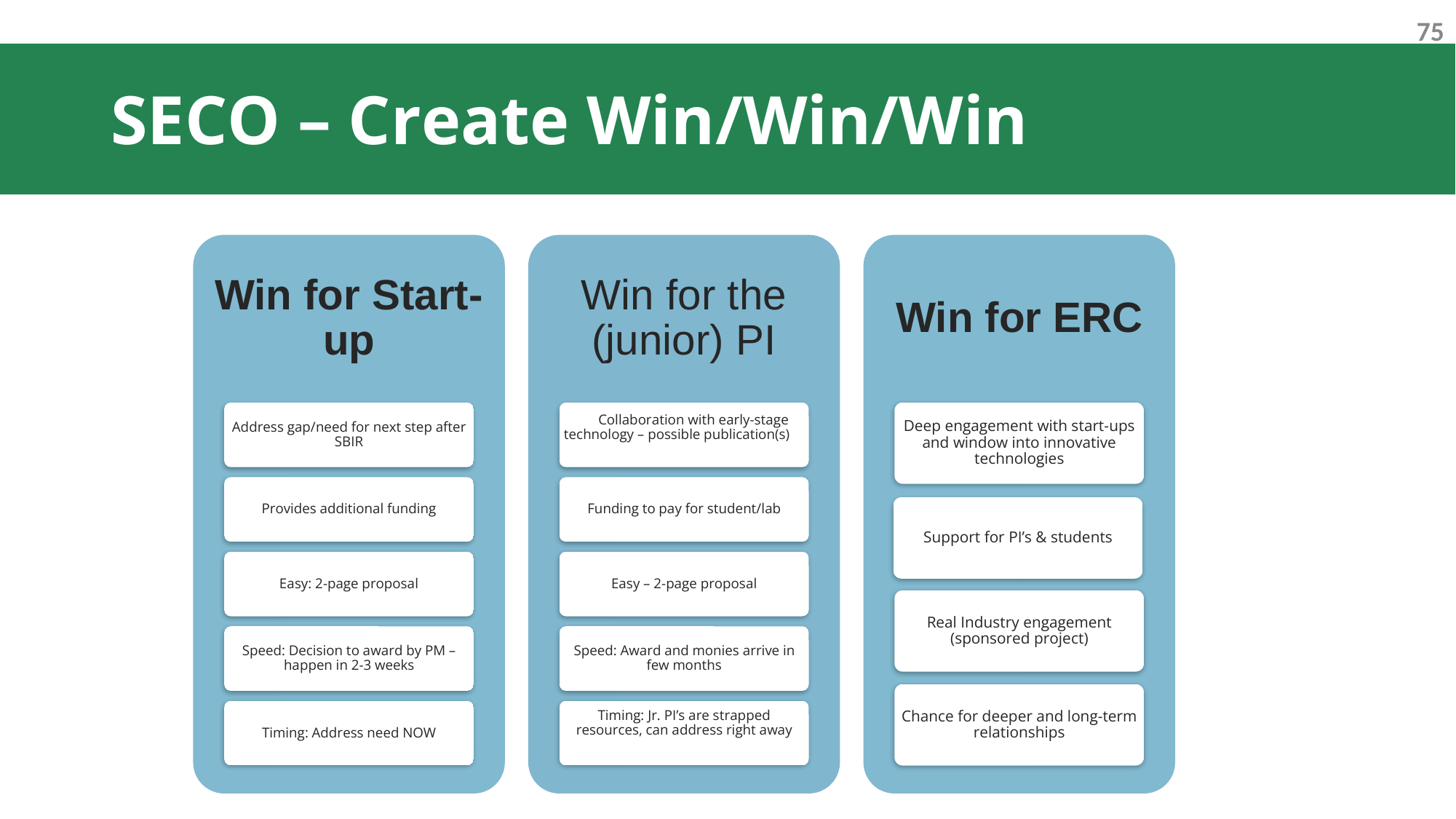

# SECO – Create Win/Win/Win

Win for Start-up
Win for the (junior) PI
Win for ERC

Address gap/need for next step after SBIR
         Collaboration with early-stage technology – possible publication(s)
Deep engagement with start-ups and window into innovative technologies

Provides additional funding
Funding to pay for student/lab

Support for PI’s & students

Easy: 2-page proposal
Easy – 2-page proposal

Real Industry engagement (sponsored project)

Speed: Decision to award by PM – happen in 2-3 weeks
Speed: Award and monies arrive in few months

Chance for deeper and long-term relationships

Timing: Address need NOW
Timing: Jr. PI’s are strapped resources, can address right away